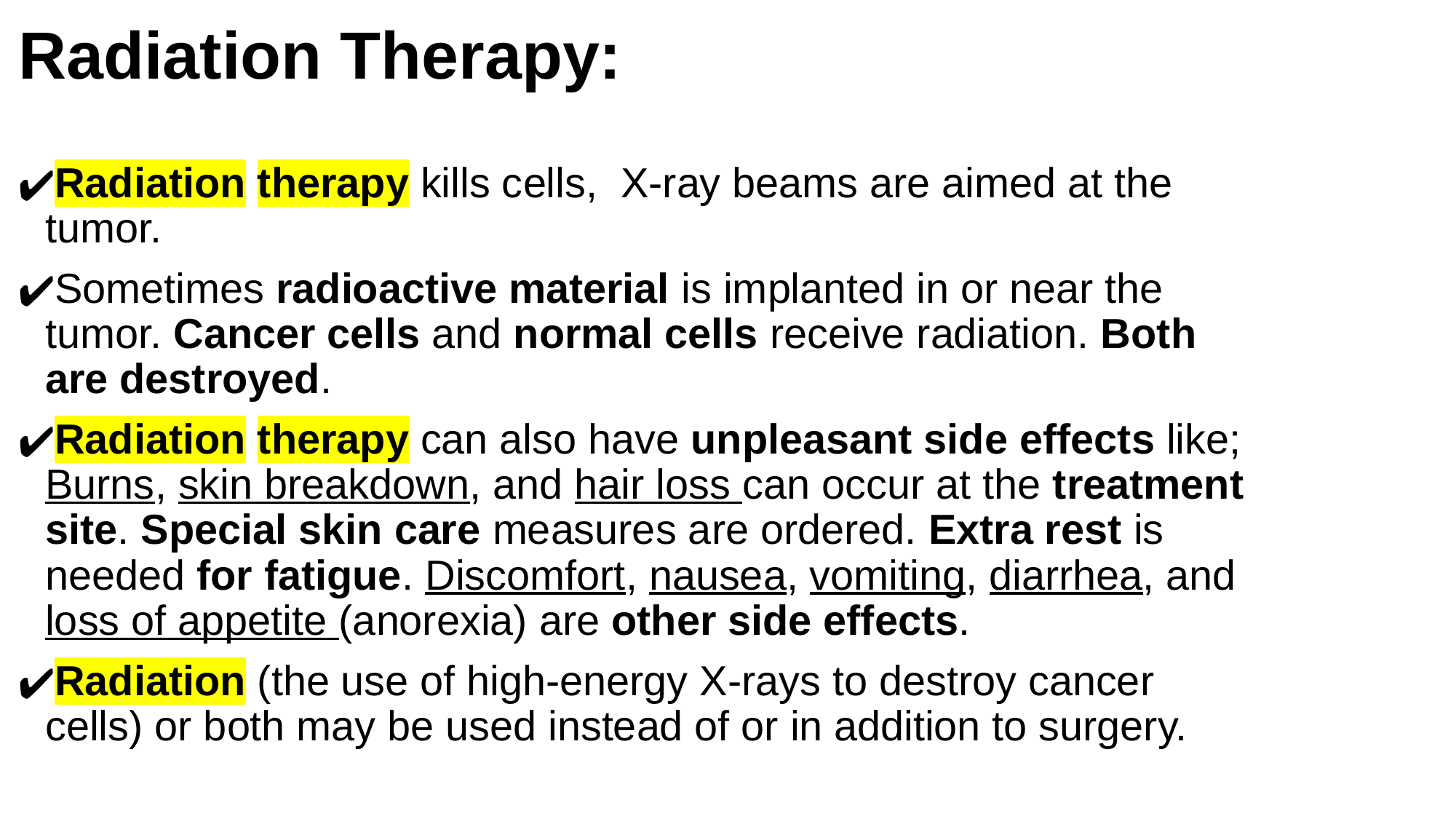

# Radiation Therapy:
Radiation therapy kills cells,  X-ray beams are aimed at the tumor.
Sometimes radioactive material is implanted in or near the tumor. Cancer cells and normal cells receive radiation. Both are destroyed.
Radiation therapy can also have unpleasant side effects like; Burns, skin breakdown, and hair loss can occur at the treatment site. Special skin care measures are ordered. Extra rest is needed for fatigue. Discomfort, nausea, vomiting, diarrhea, and loss of appetite (anorexia) are other side effects.
Radiation (the use of high-energy X-rays to destroy cancer cells) or both may be used instead of or in addition to surgery.